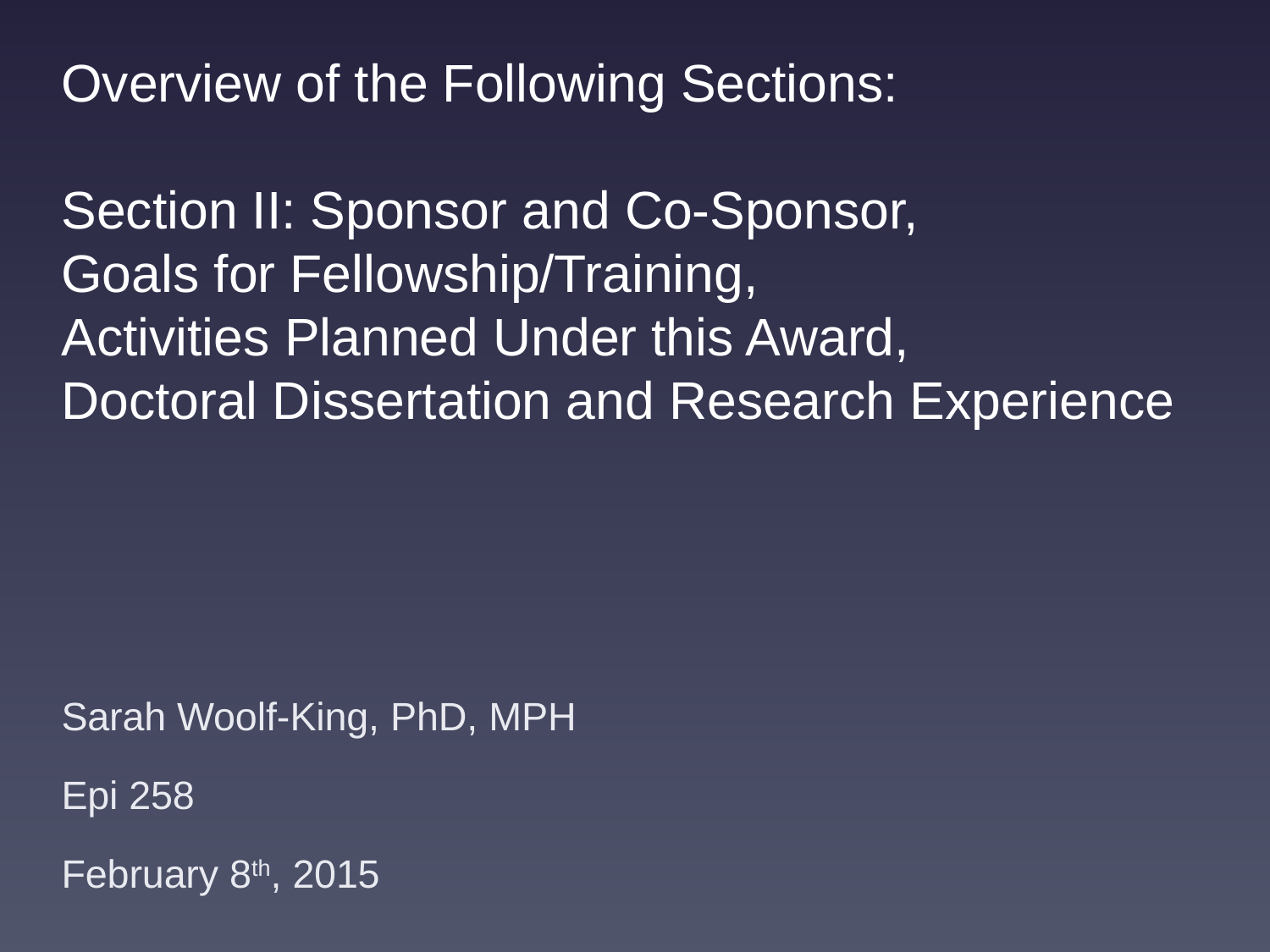

# Overview of the Following Sections: Section II: Sponsor and Co-Sponsor, Goals for Fellowship/Training, Activities Planned Under this Award, Doctoral Dissertation and Research Experience
Sarah Woolf-King, PhD, MPH
Epi 258
February 8th, 2015